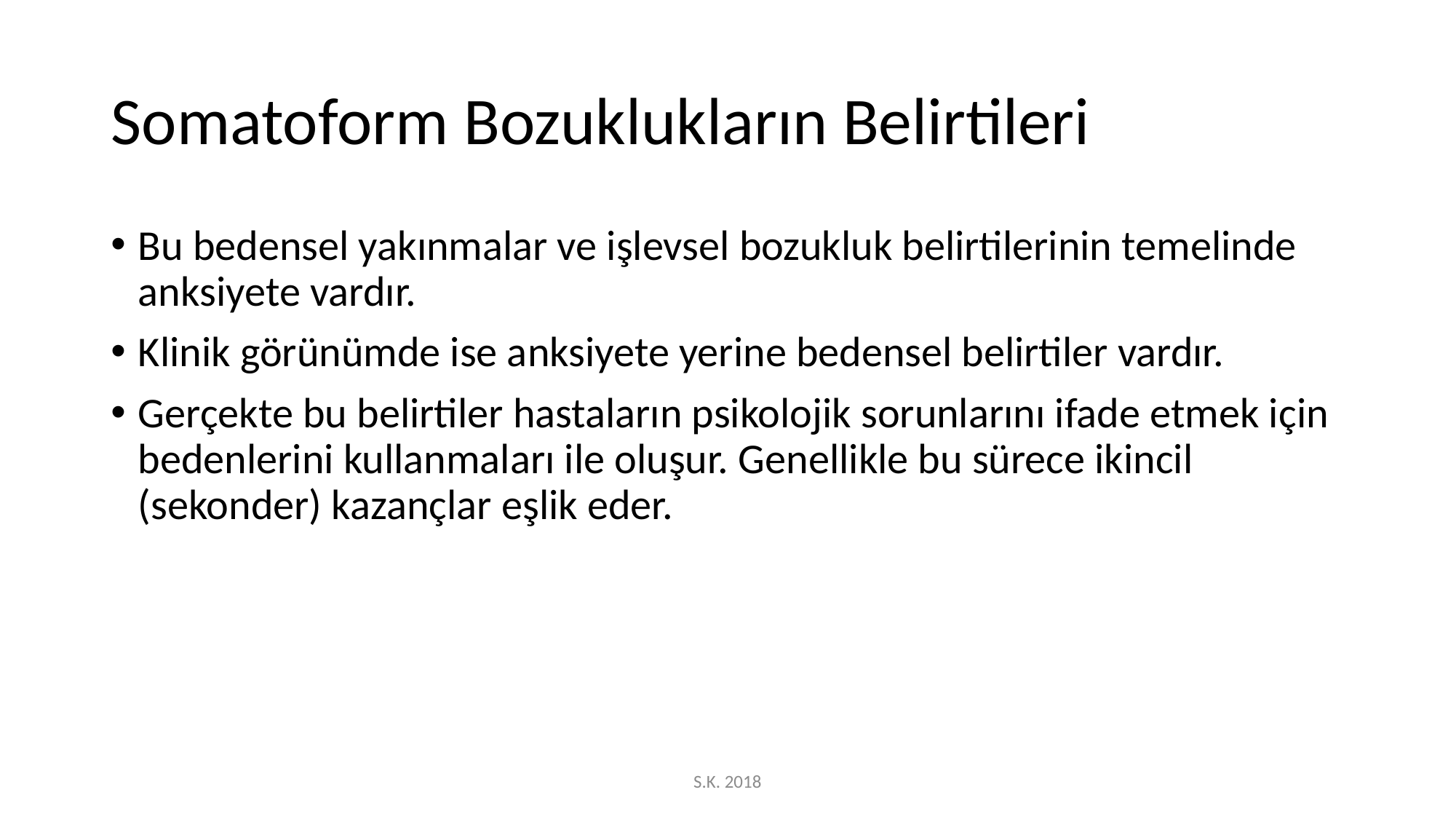

# Somatoform Bozuklukların Belirtileri
Bu bedensel yakınmalar ve işlevsel bozukluk belirtilerinin temelinde anksiyete vardır.
Klinik görünümde ise anksiyete yerine bedensel belirtiler vardır.
Gerçekte bu belirtiler hastaların psikolojik sorunlarını ifade etmek için bedenlerini kullanmaları ile oluşur. Genellikle bu sürece ikincil (sekonder) kazançlar eşlik eder.
S.K. 2018